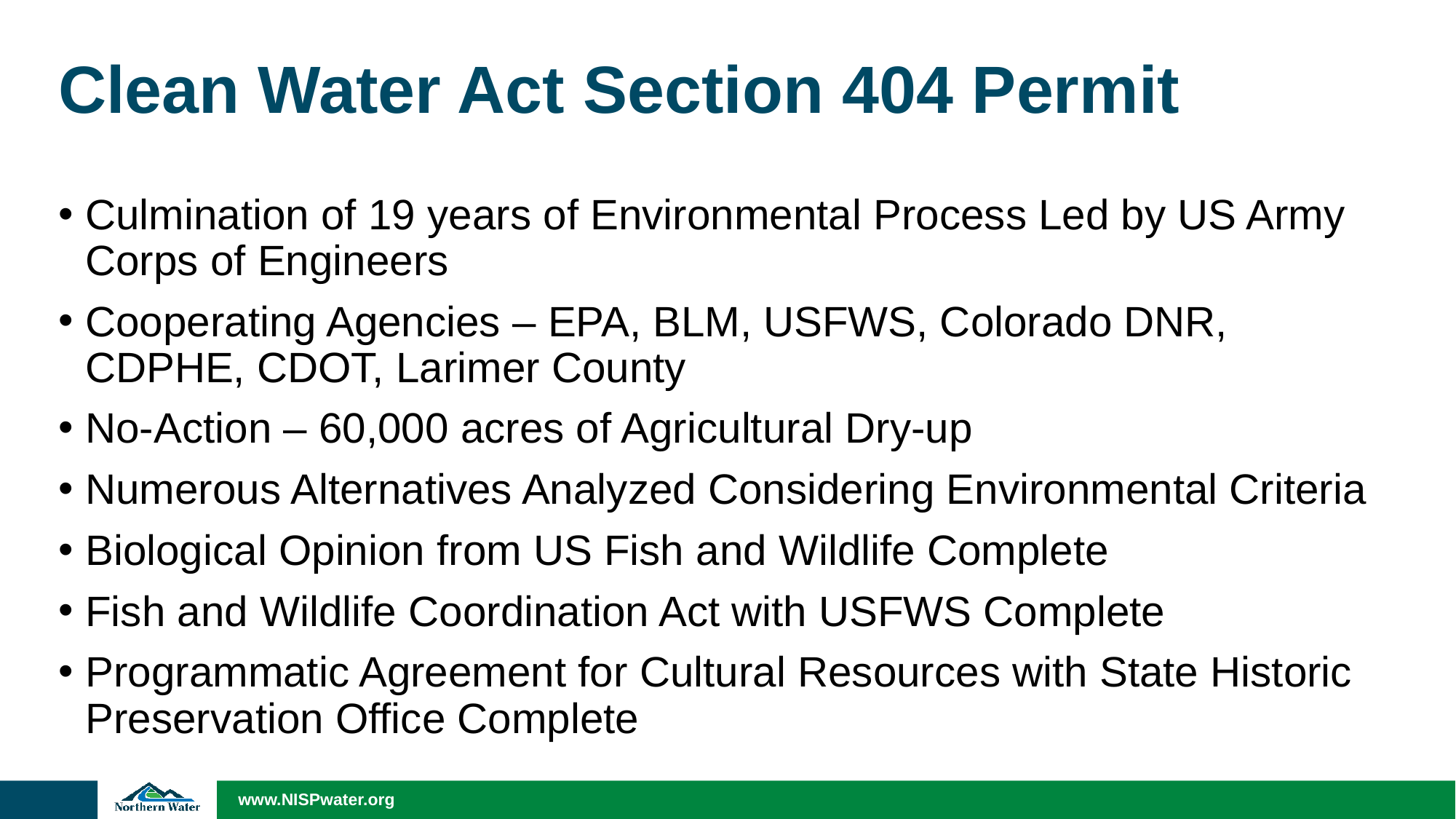

# Clean Water Act Section 404 Permit
Culmination of 19 years of Environmental Process Led by US Army Corps of Engineers
Cooperating Agencies – EPA, BLM, USFWS, Colorado DNR, CDPHE, CDOT, Larimer County
No-Action – 60,000 acres of Agricultural Dry-up
Numerous Alternatives Analyzed Considering Environmental Criteria
Biological Opinion from US Fish and Wildlife Complete
Fish and Wildlife Coordination Act with USFWS Complete
Programmatic Agreement for Cultural Resources with State Historic Preservation Office Complete